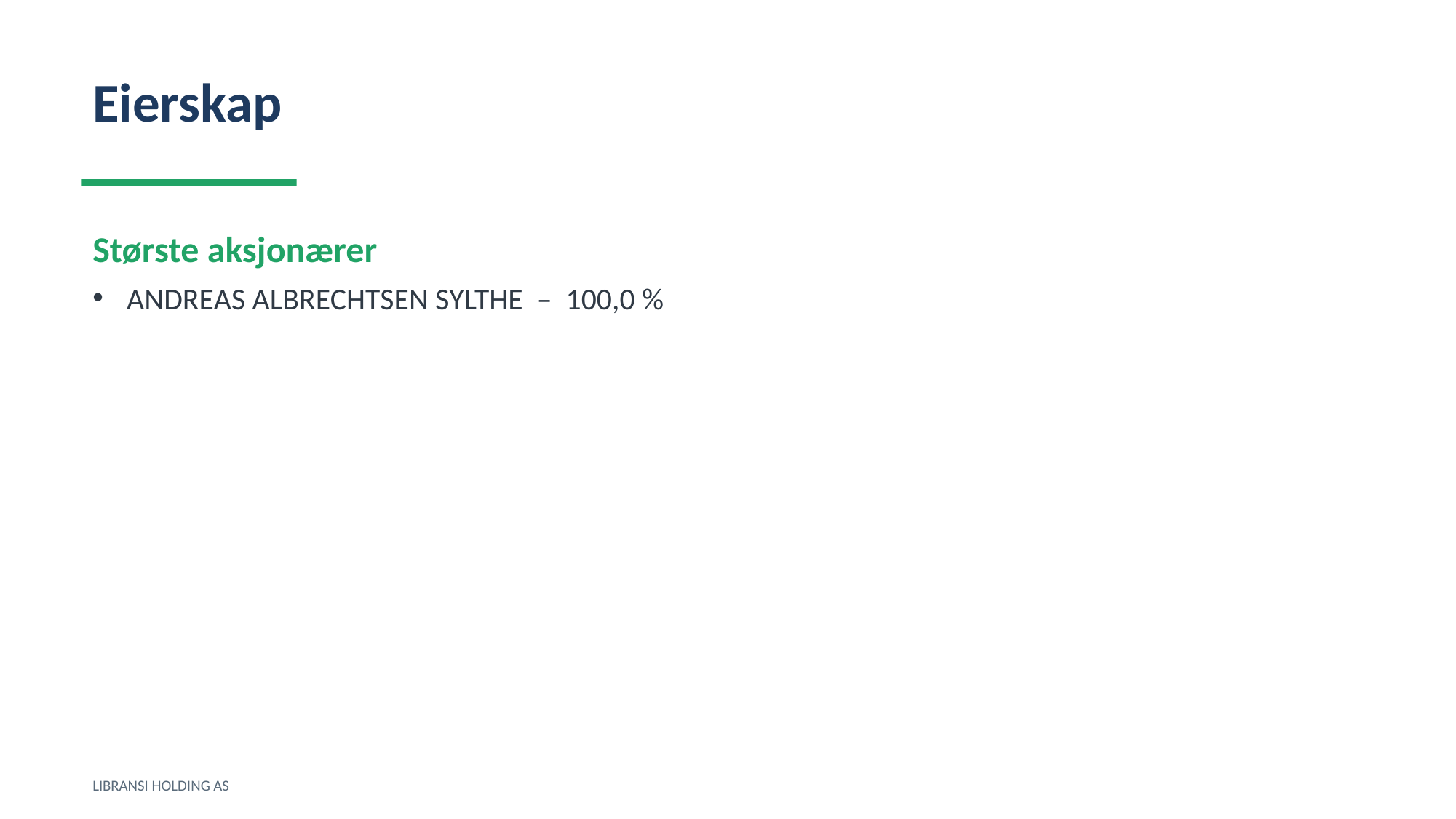

Eierskap

Største aksjonærer
ANDREAS ALBRECHTSEN SYLTHE  –  100,0 %
LIBRANSI HOLDING AS